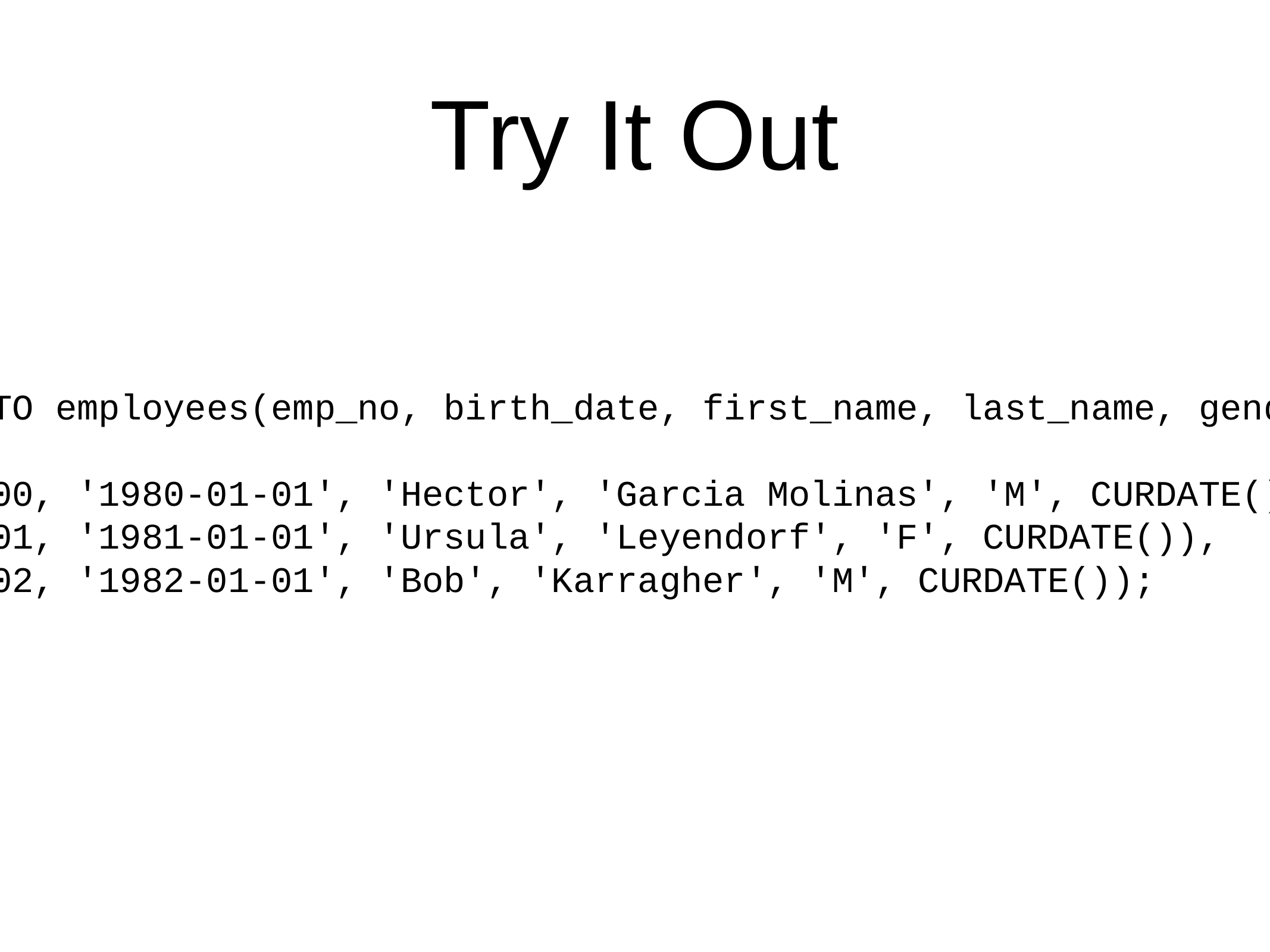

# Try It Out
INSERT INTO employees(emp_no, birth_date, first_name, last_name, gender, hire_date)
VALUES
    (600000, '1980-01-01', 'Hector', 'Garcia Molinas', 'M', CURDATE()),
    (600001, '1981-01-01', 'Ursula', 'Leyendorf', 'F', CURDATE()),
    (600002, '1982-01-01', 'Bob', 'Karragher', 'M', CURDATE());